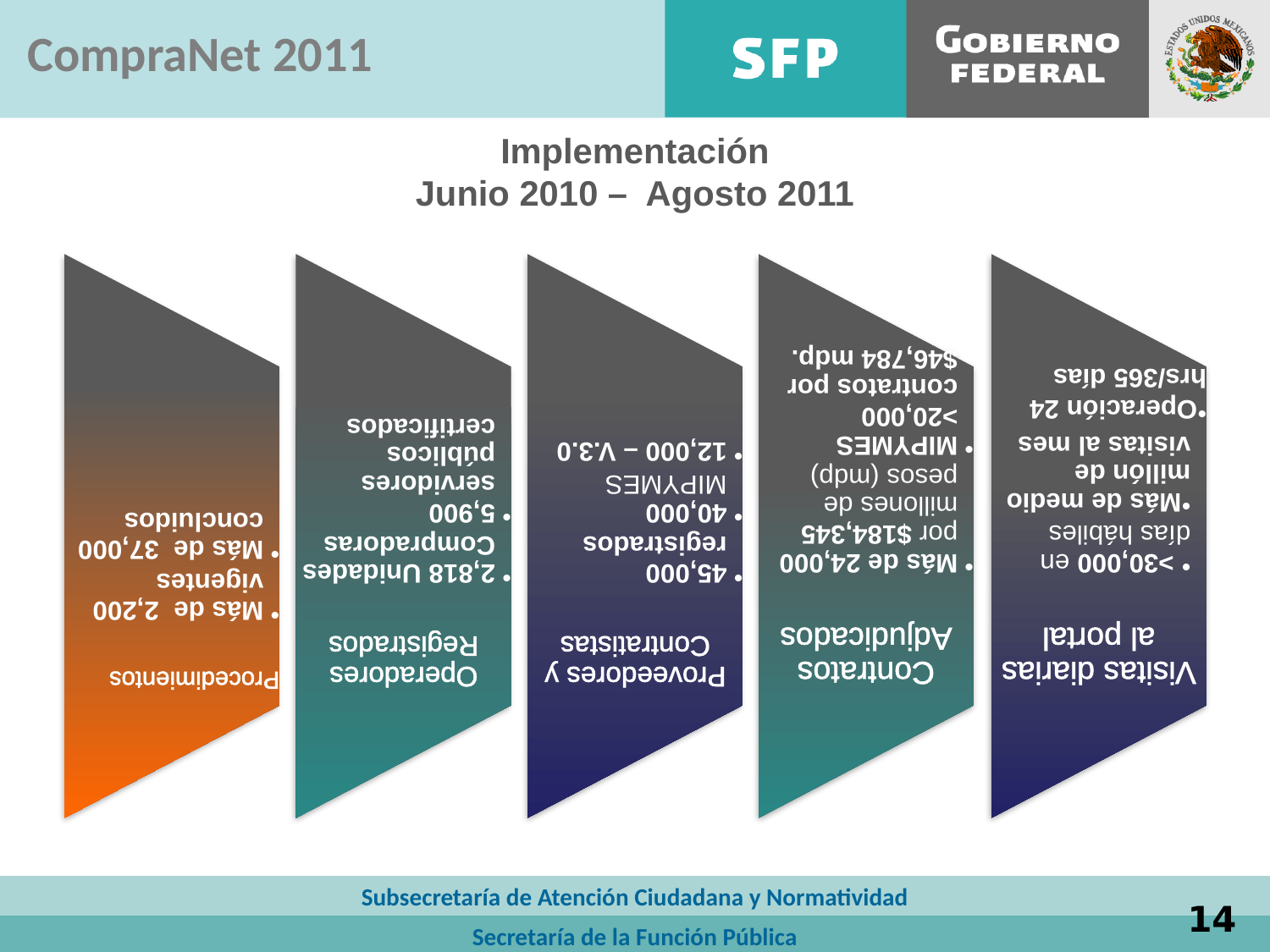

CompraNet 2011
Implementación
Junio 2010 –  Agosto 2011
Procedimientos

Más de  2,200 vigentes
Más de  37,000 concluidos
Operadores Registrados

2,818 Unidades Compradoras
5,900 servidores públicos certificados
Proveedores y Contratistas

45,000 registrados
40,000 MIPYMES
12,000 – V.3.0
Contratos Adjudicados

Más de 24,000  por $184,345 millones de pesos (mdp)
MIPYMES >20,000 contratos por $46,784 mdp.

Visitas diarias al portal

 >30,000 en días hábiles
Más de medio millón de visitas al mes
Operación 24 hrs/365 días

Subsecretaría de Atención Ciudadana y Normatividad
14
Secretaría de la Función Pública